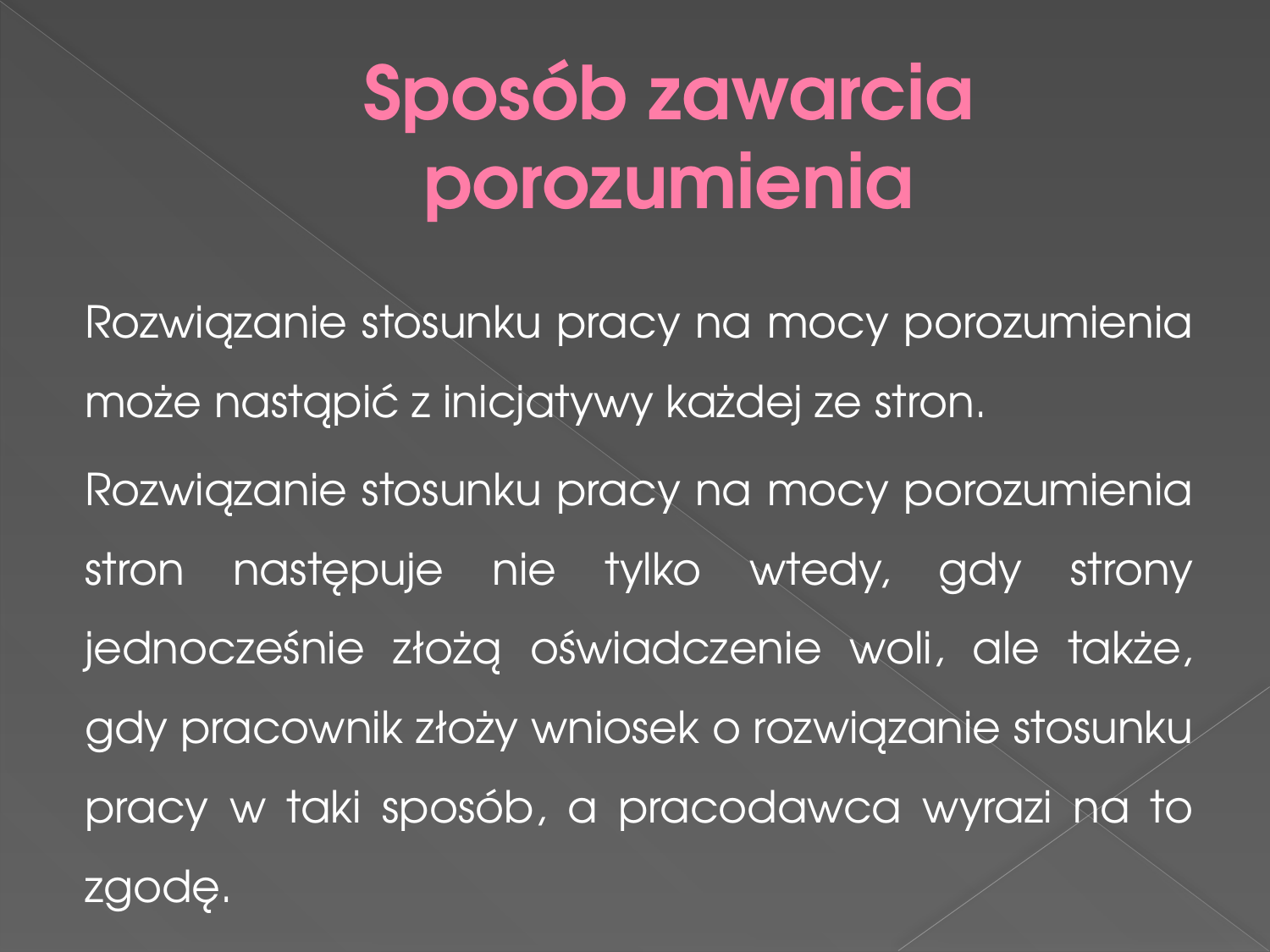

# Sposób zawarcia porozumienia
Rozwiązanie stosunku pracy na mocy porozumienia może nastąpić z inicjatywy każdej ze stron.
Rozwiązanie stosunku pracy na mocy porozumienia stron następuje nie tylko wtedy, gdy strony jednocześnie złożą oświadczenie woli, ale także, gdy pracownik złoży wniosek o rozwiązanie stosunku pracy w taki sposób, a pracodawca wyrazi na to zgodę.